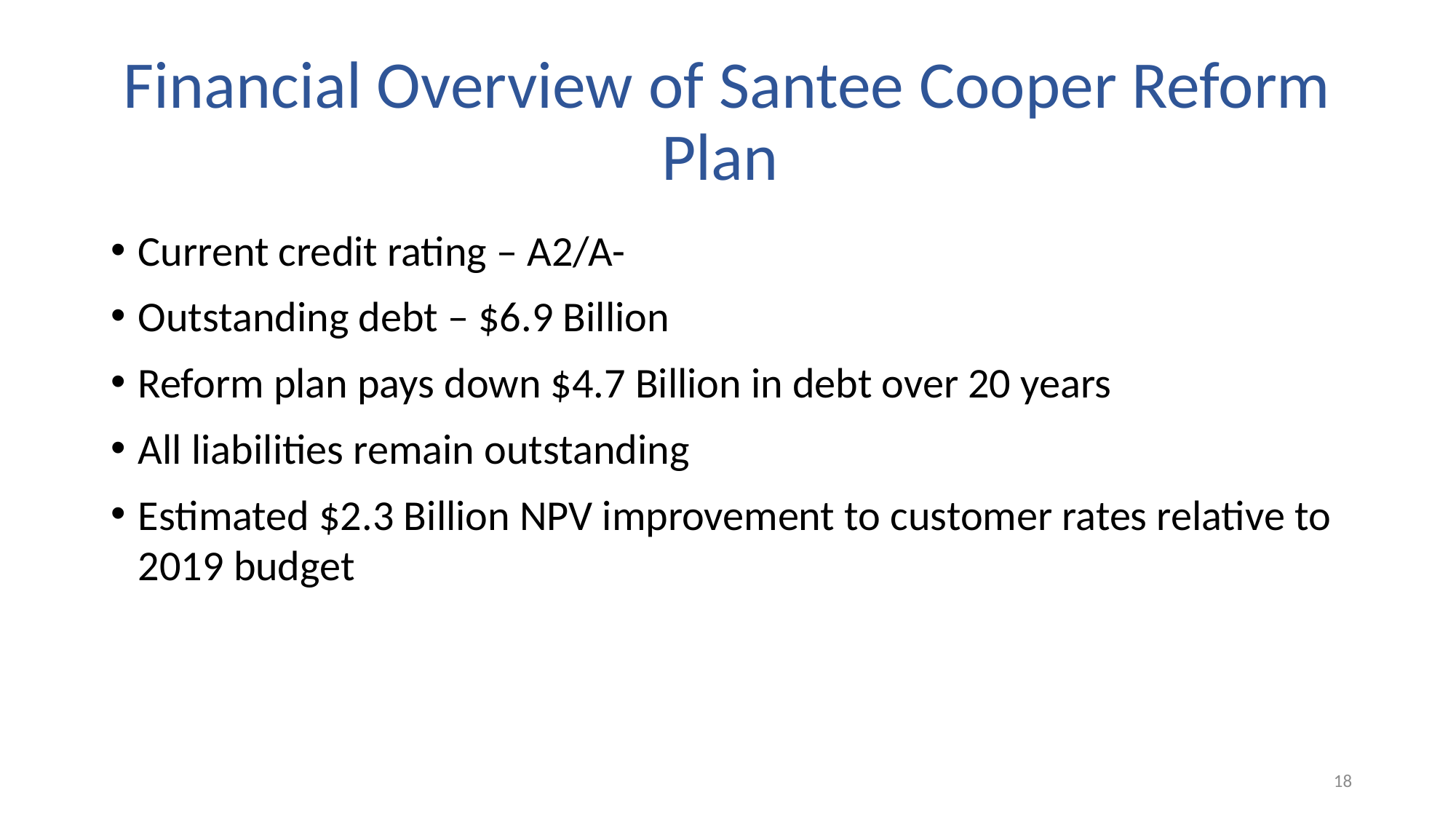

# Financial Overview of Santee Cooper Reform Plan
Current credit rating – A2/A-
Outstanding debt – $6.9 Billion
Reform plan pays down $4.7 Billion in debt over 20 years
All liabilities remain outstanding
Estimated $2.3 Billion NPV improvement to customer rates relative to 2019 budget

18